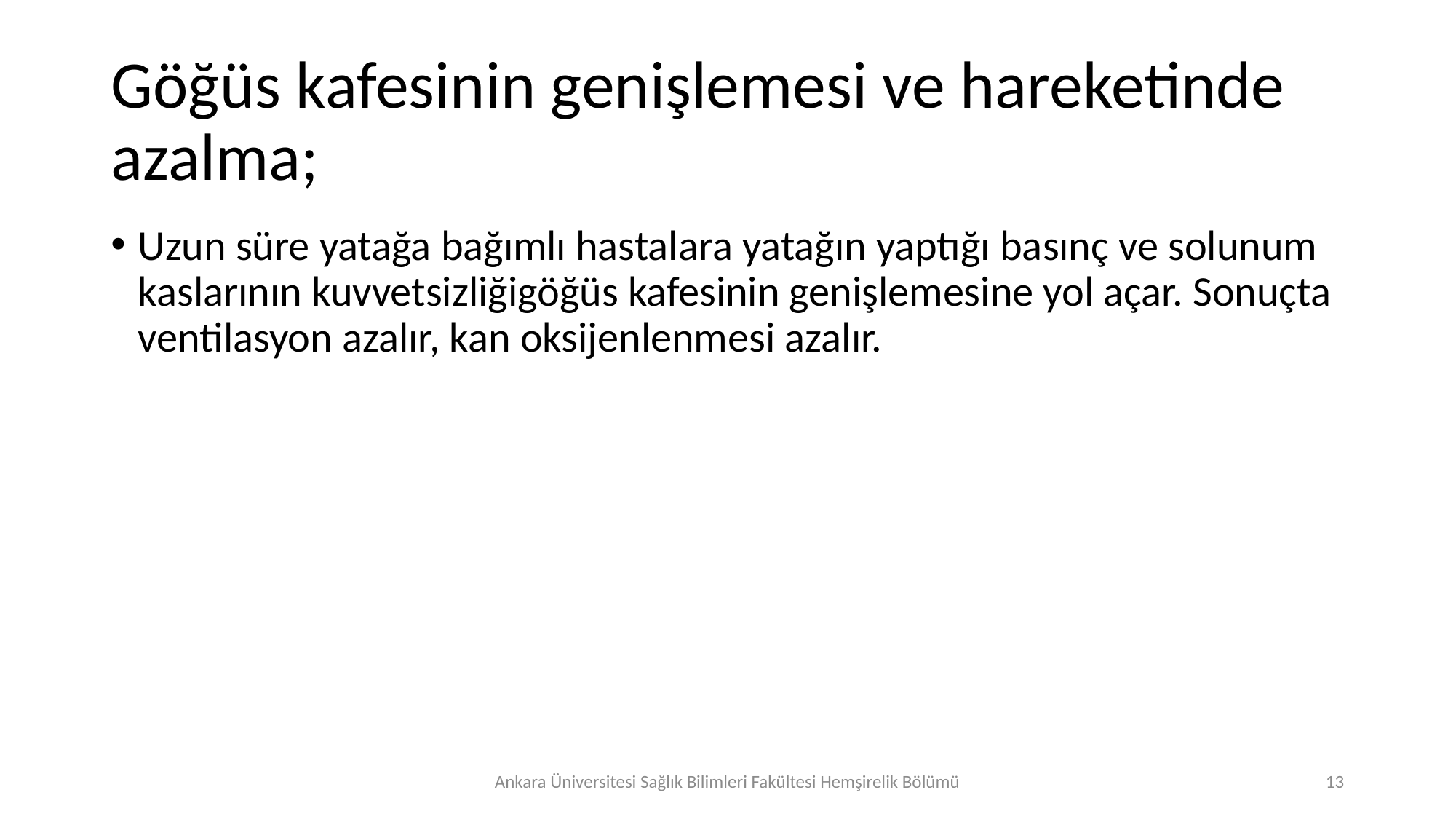

# Göğüs kafesinin genişlemesi ve hareketinde azalma;
Uzun süre yatağa bağımlı hastalara yatağın yaptığı basınç ve solunum kaslarının kuvvetsizliğigöğüs kafesinin genişlemesine yol açar. Sonuçta ventilasyon azalır, kan oksijenlenmesi azalır.

Ankara Üniversitesi Sağlık Bilimleri Fakültesi Hemşirelik Bölümü
13